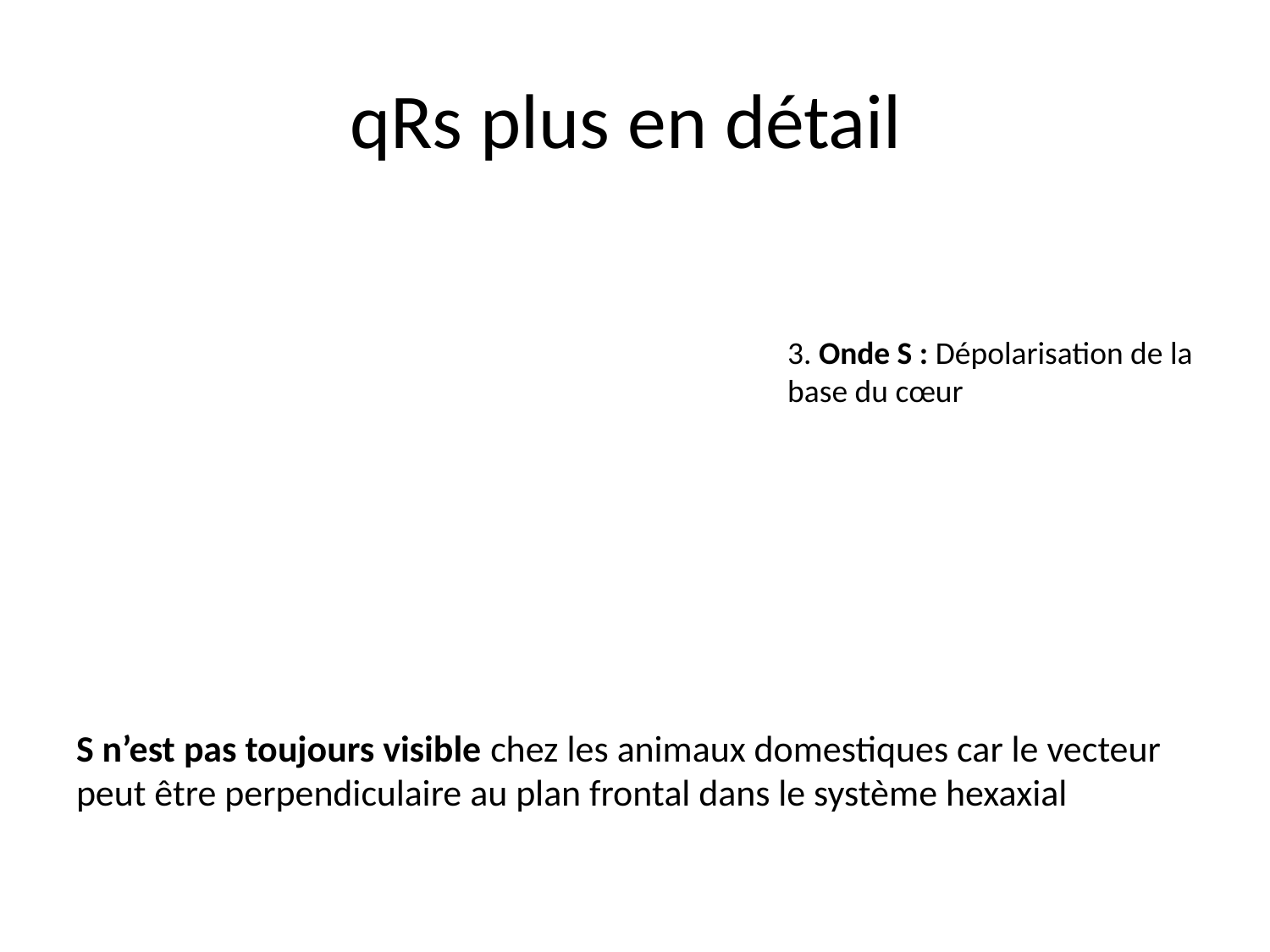

# qRs plus en détail
3. Onde S : Dépolarisation de la base du cœur

S n’est pas toujours visible chez les animaux domestiques car le vecteur peut être perpendiculaire au plan frontal dans le système hexaxial